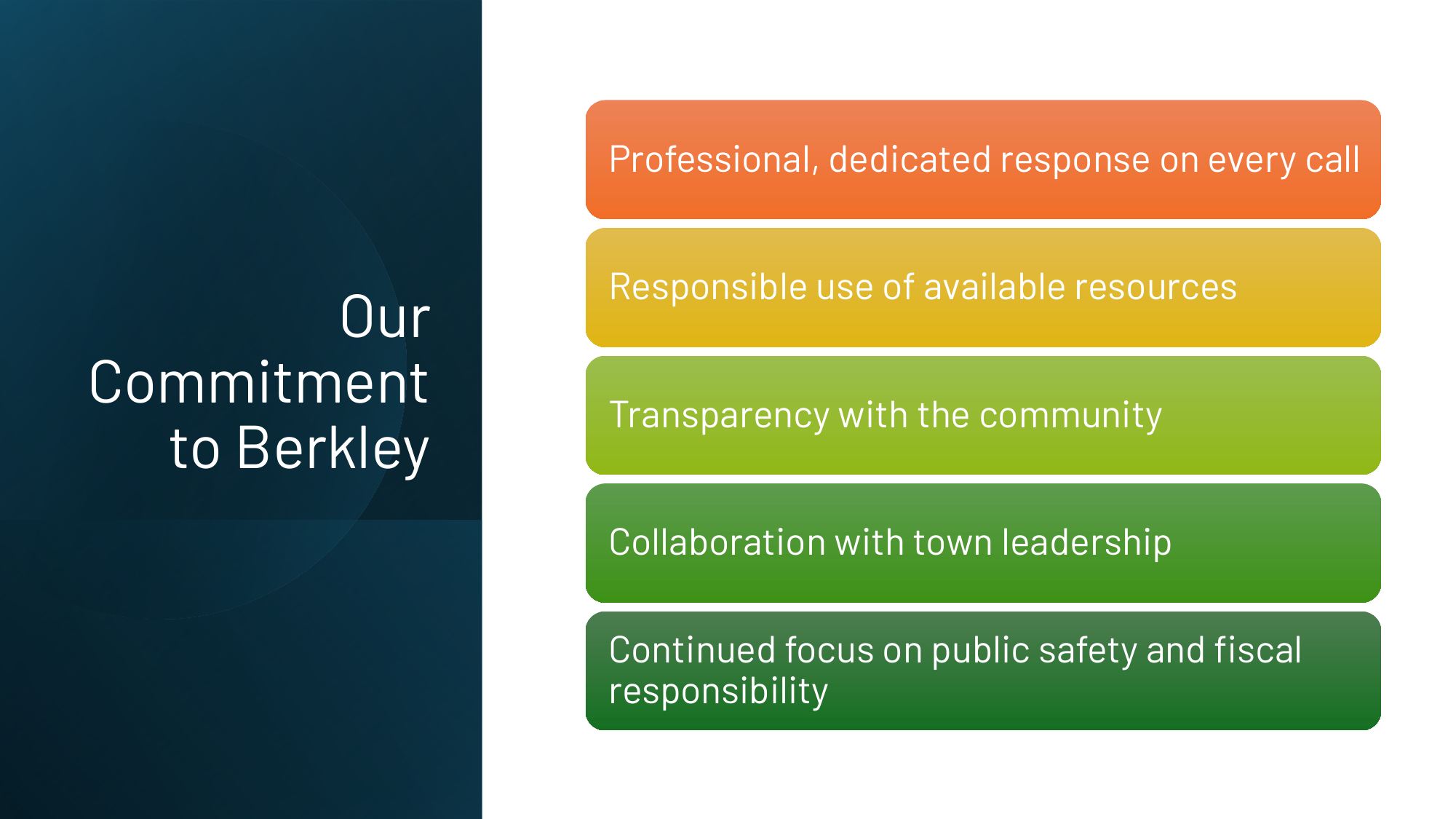

Professional, dedicated response on every call
Responsible use of available resources
Transparency with the community
Collaboration with town leadership
Continued focus on public safety and fiscal responsibility

# Our Commitment to Berkley